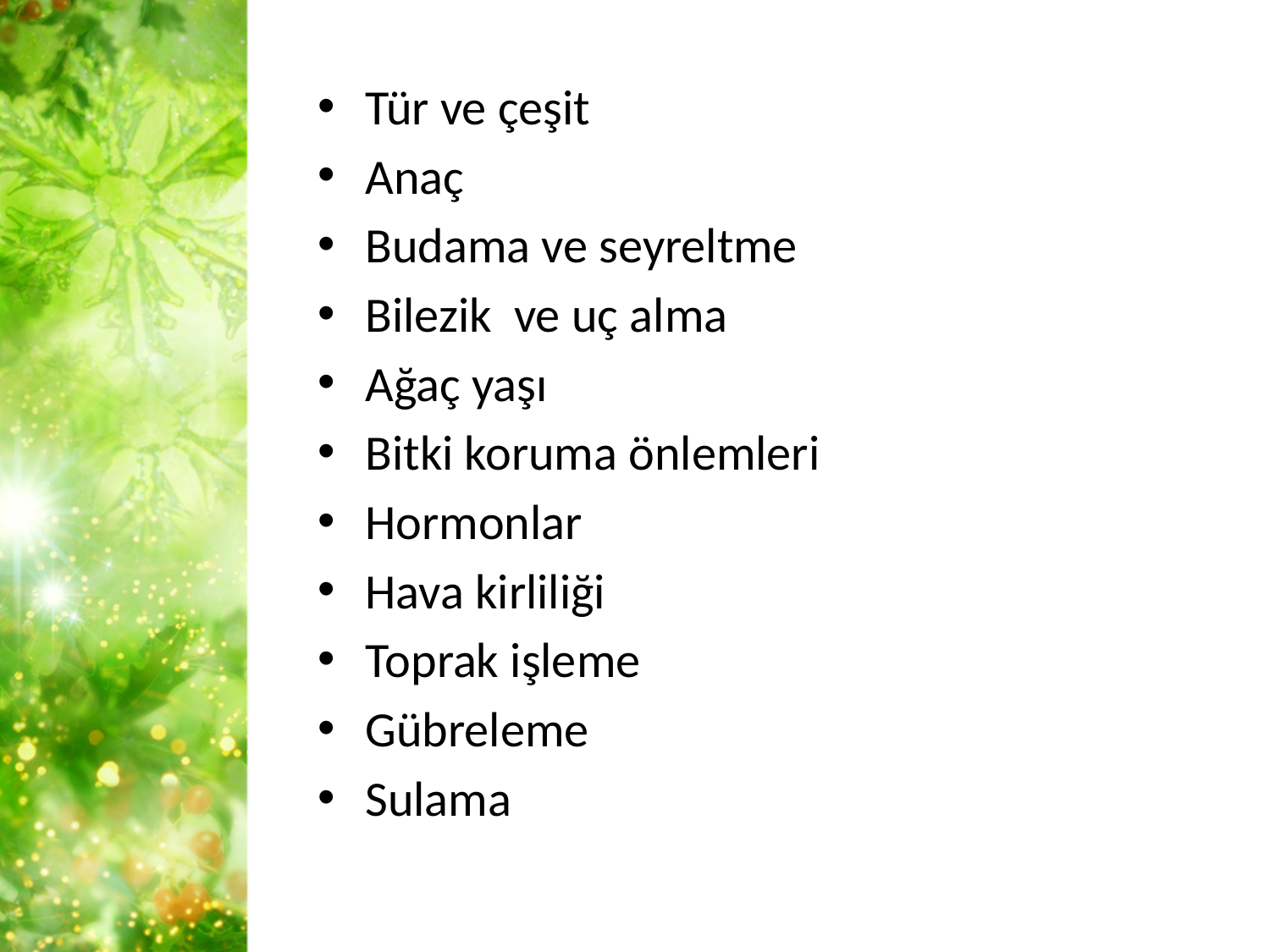

Tür ve çeşit
Anaç
Budama ve seyreltme
Bilezik  ve uç alma
Ağaç yaşı
Bitki koruma önlemleri
Hormonlar
Hava kirliliği
Toprak işleme
Gübreleme
Sulama